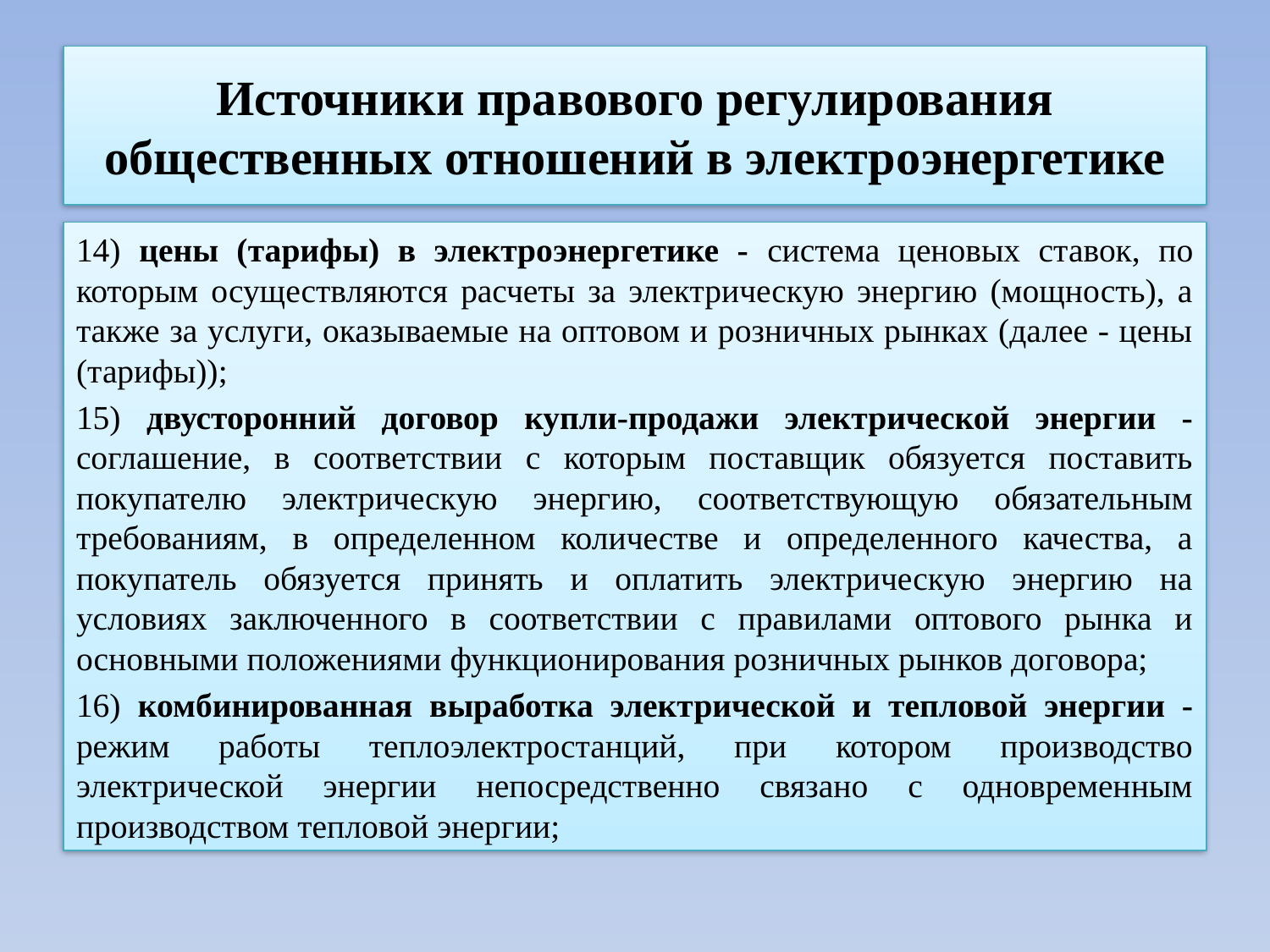

# Источники правового регулирования общественных отношений в электроэнергетике
14) цены (тарифы) в электроэнергетике - система ценовых ставок, по которым осуществляются расчеты за электрическую энергию (мощность), а также за услуги, оказываемые на оптовом и розничных рынках (далее - цены (тарифы));
15) двусторонний договор купли-продажи электрической энергии - соглашение, в соответствии с которым поставщик обязуется поставить покупателю электрическую энергию, соответствующую обязательным требованиям, в определенном количестве и определенного качества, а покупатель обязуется принять и оплатить электрическую энергию на условиях заключенного в соответствии с правилами оптового рынка и основными положениями функционирования розничных рынков договора;
16) комбинированная выработка электрической и тепловой энергии - режим работы теплоэлектростанций, при котором производство электрической энергии непосредственно связано с одновременным производством тепловой энергии;